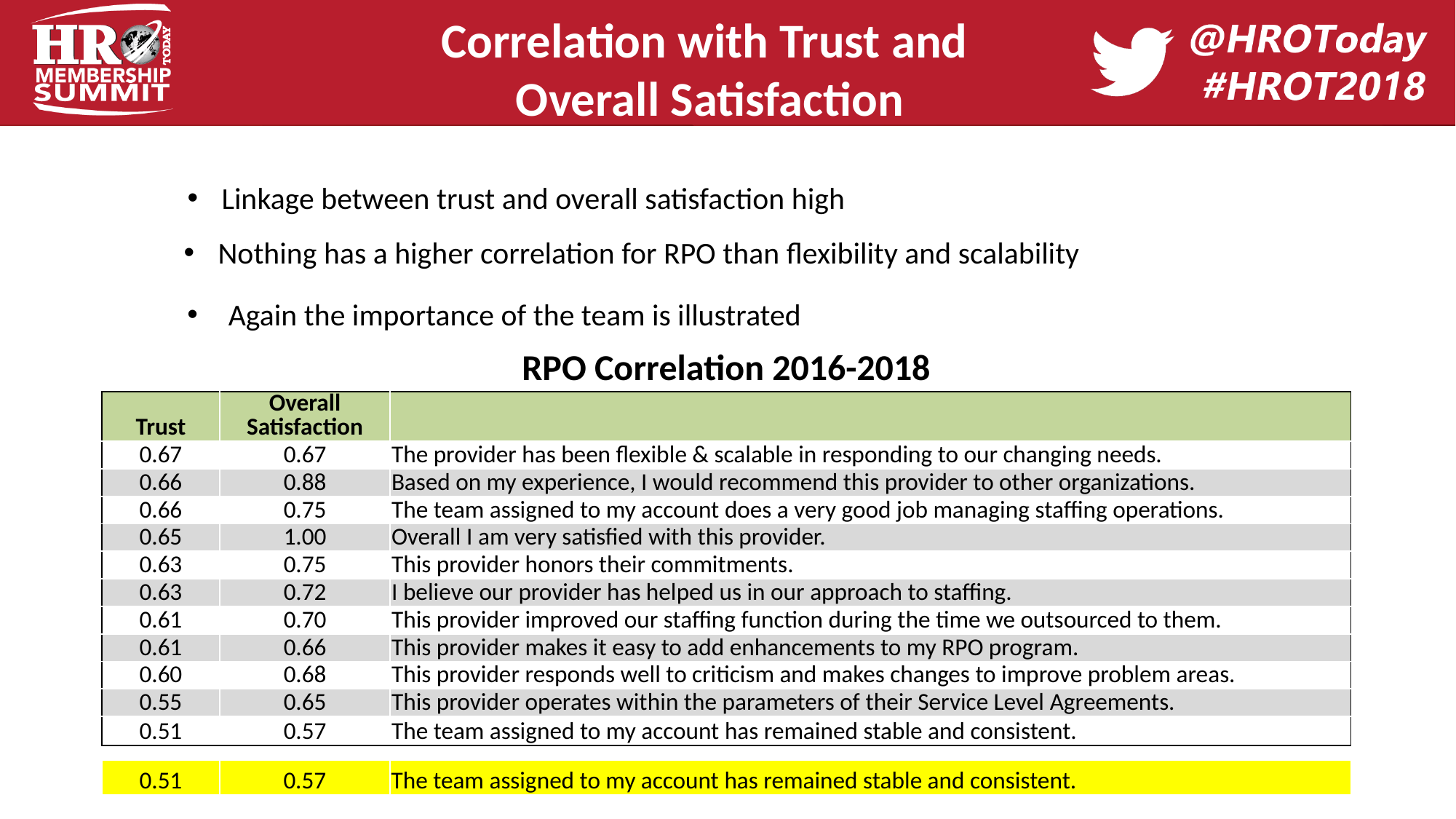

Correlation with Trust and
Overall Satisfaction
Linkage between trust and overall satisfaction high
Nothing has a higher correlation for RPO than flexibility and scalability
Again the importance of the team is illustrated
RPO Correlation 2016-2018
| Trust | Overall Satisfaction |  |
| --- | --- | --- |
| 0.67 | 0.67 | The provider has been flexible & scalable in responding to our changing needs. |
| 0.66 | 0.88 | Based on my experience, I would recommend this provider to other organizations. |
| 0.66 | 0.75 | The team assigned to my account does a very good job managing staffing operations. |
| 0.65 | 1.00 | Overall I am very satisfied with this provider. |
| 0.63 | 0.75 | This provider honors their commitments. |
| 0.63 | 0.72 | I believe our provider has helped us in our approach to staffing. |
| 0.61 | 0.70 | This provider improved our staffing function during the time we outsourced to them. |
| 0.61 | 0.66 | This provider makes it easy to add enhancements to my RPO program. |
| 0.60 | 0.68 | This provider responds well to criticism and makes changes to improve problem areas. |
| 0.55 | 0.65 | This provider operates within the parameters of their Service Level Agreements. |
| 0.51 | 0.57 | The team assigned to my account has remained stable and consistent. |
| 0.51 | 0.57 | The team assigned to my account has remained stable and consistent. |
| --- | --- | --- |